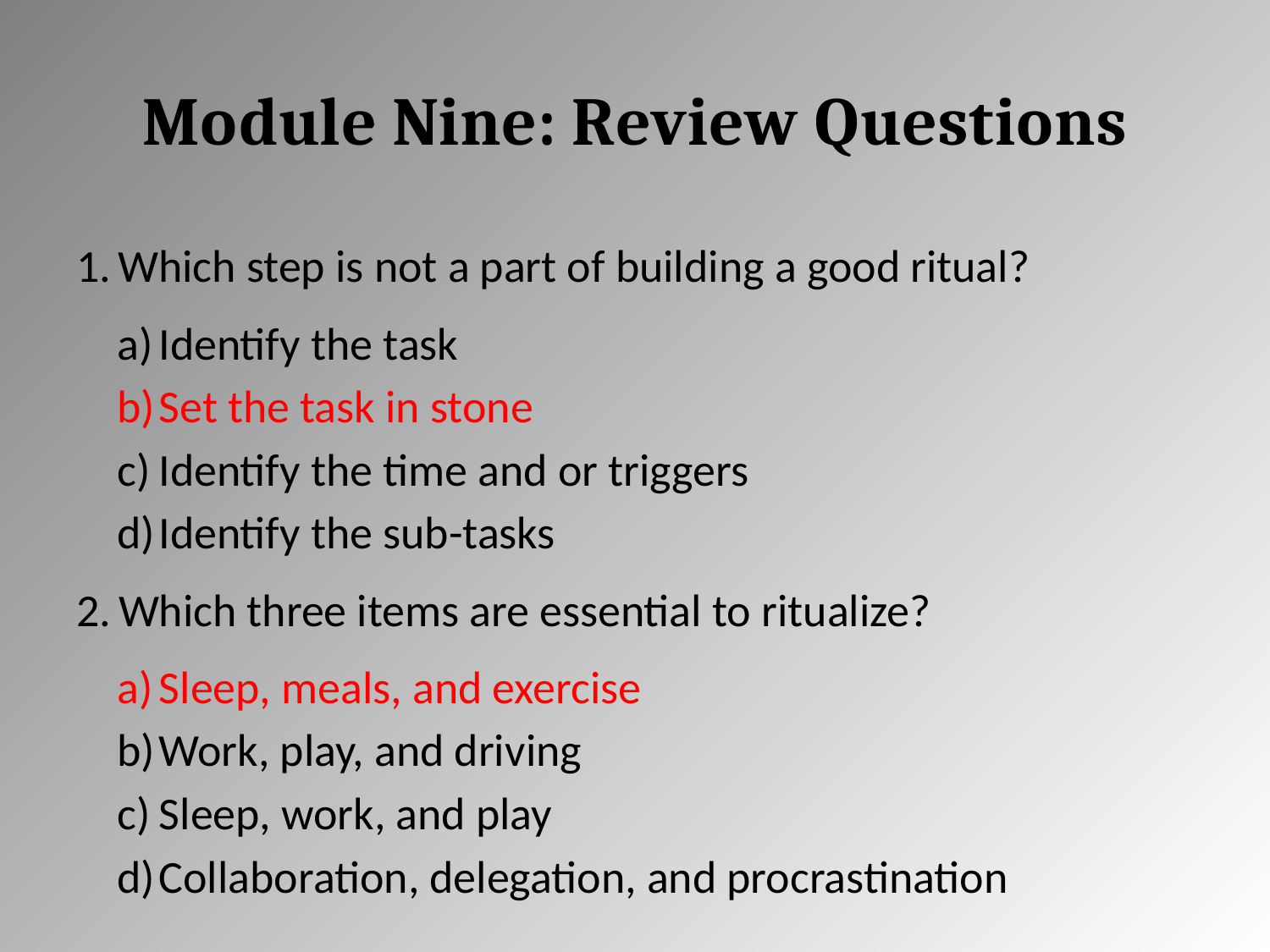

# Module Nine: Review Questions
Which step is not a part of building a good ritual?
Identify the task
Set the task in stone
Identify the time and or triggers
Identify the sub-tasks
Which three items are essential to ritualize?
Sleep, meals, and exercise
Work, play, and driving
Sleep, work, and play
Collaboration, delegation, and procrastination